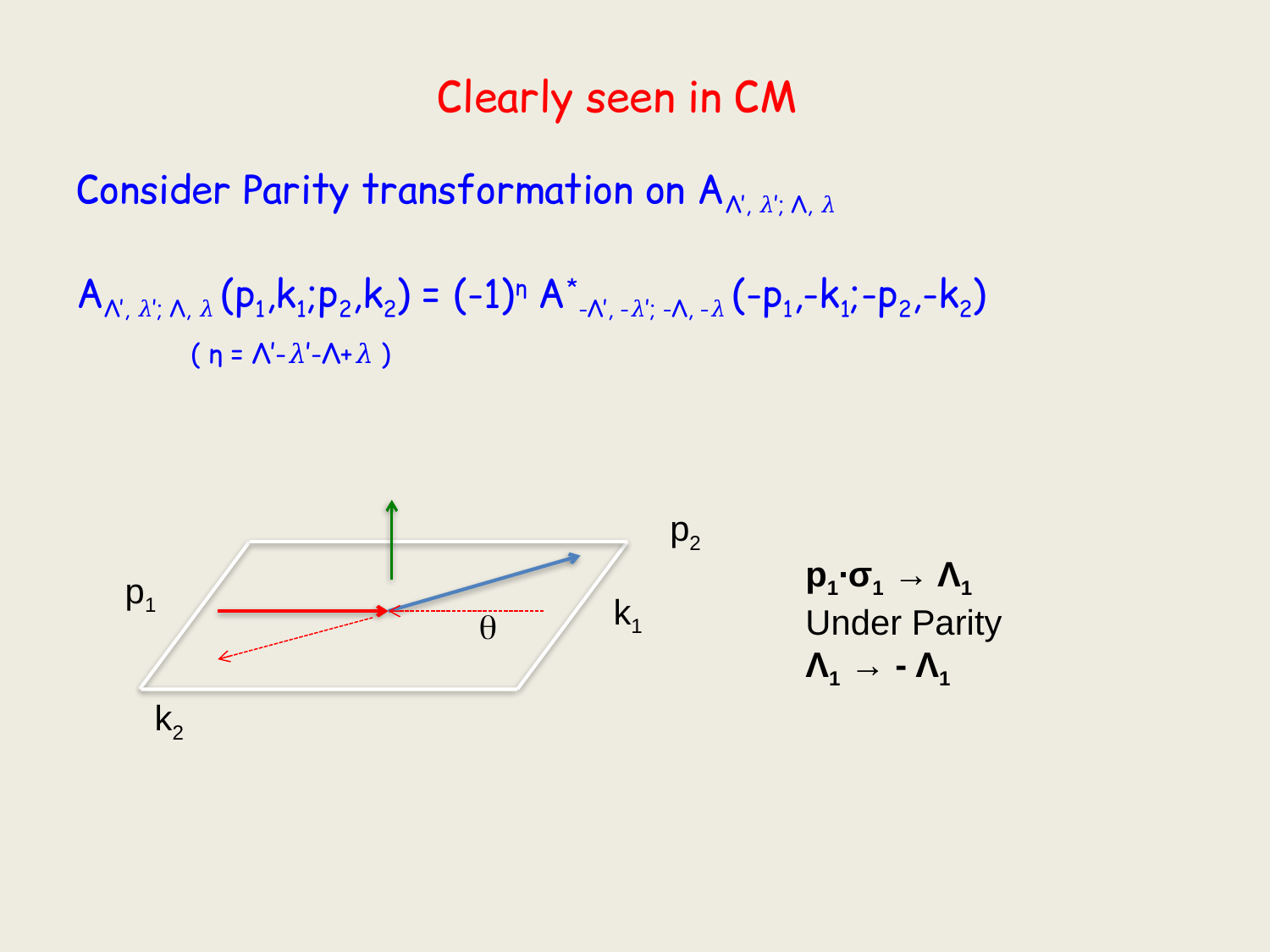

Clearly seen in CM
Consider Parity transformation on AΛ’, 𝜆’; Λ, 𝜆

AΛ’, 𝜆’; Λ, 𝜆 (p1,k1;p2,k2) = (-1)η A*-Λ’, -𝜆’; -Λ, -𝜆 (-p1,-k1;-p2,-k2)
  							 ( η = Λ’-𝜆’-Λ+𝜆 )

p2
p1∙σ1 → Λ1
Under Parity
Λ1 → - Λ1

 θ
p1
k1
k2